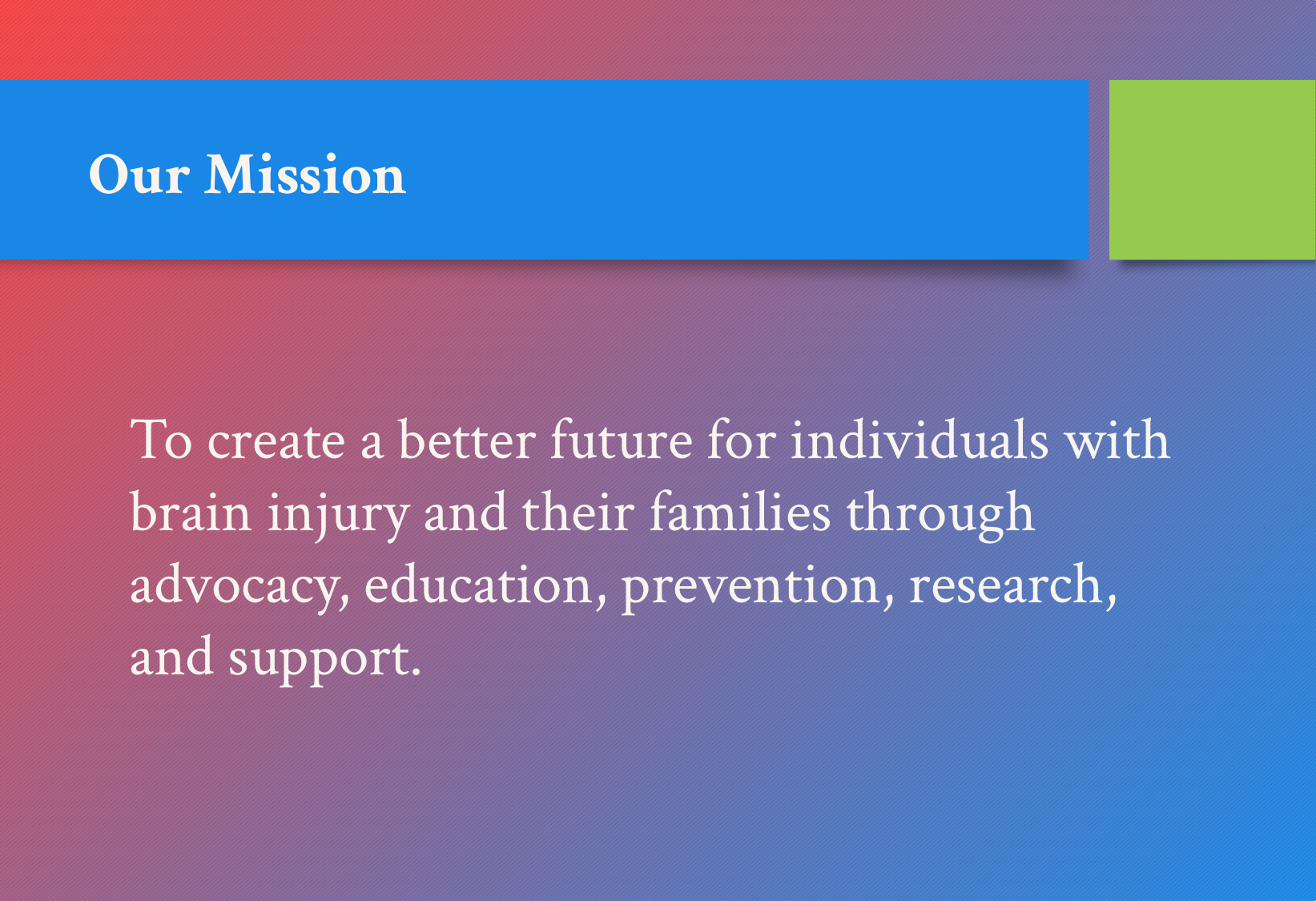

# Our Mission

To create a better future for individuals with brain injury and their families through advocacy, education, prevention, research, and support.